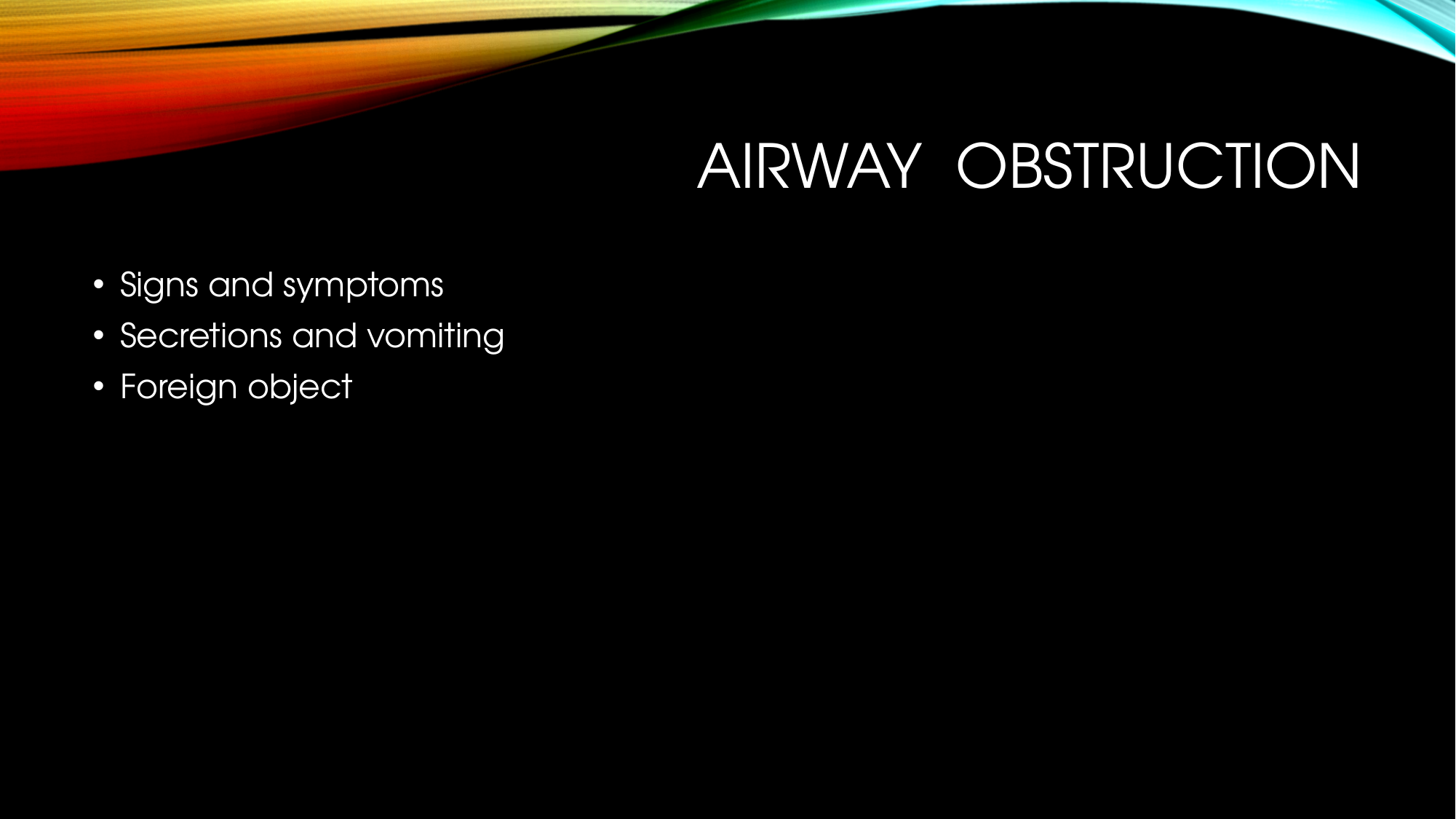

# Airway  obstruction
Signs and symptoms
Secretions and vomiting
Foreign object